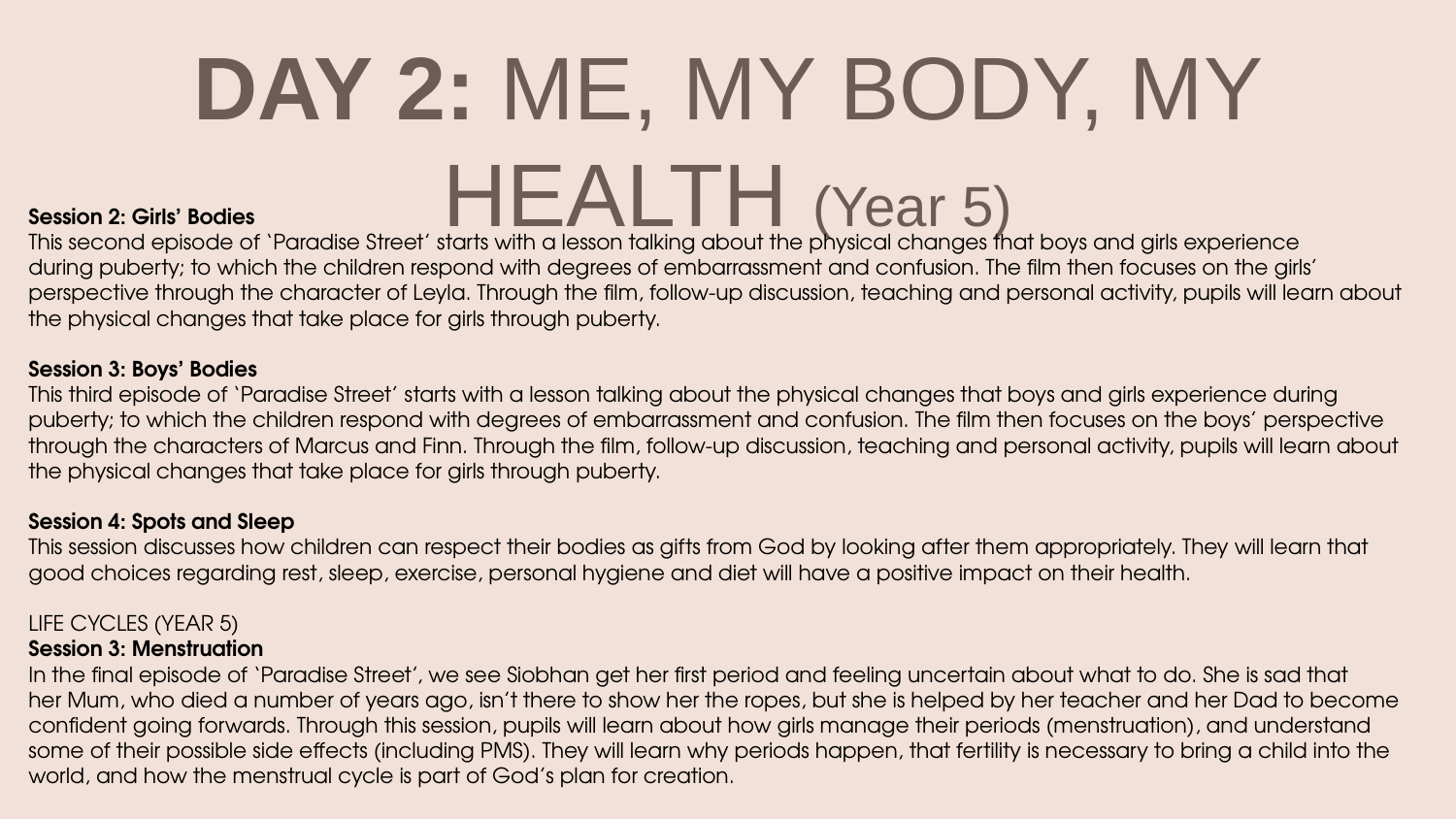

# DAY 2: ME, MY BODY, MY HEALTH (Year 5)
Session 2: Girls’ Bodies​
This second episode of ‘Paradise Street’ starts with a lesson talking about the physical changes that boys and girls experience during puberty; to which the children respond with degrees of embarrassment and confusion. The film then focuses on the girls’ perspective through the character of Leyla. Through the film, follow-up discussion, teaching and personal activity, pupils will learn about the physical changes that take place for girls through puberty.

Session 3: Boys’ Bodies​
This third episode of ‘Paradise Street’ starts with a lesson talking about the physical changes that boys and girls experience during puberty; to which the children respond with degrees of embarrassment and confusion. The film then focuses on the boys’ perspective through the characters of Marcus and Finn. Through the film, follow-up discussion, teaching and personal activity, pupils will learn about the physical changes that take place for girls through puberty.​

Session 4: Spots and Sleep​
This session discusses how children can respect their bodies as gifts from God by looking after them appropriately. They will learn that good choices regarding rest, sleep, exercise, personal hygiene and diet will have a positive impact on their health.

LIFE CYCLES (YEAR 5)
Session 3: Menstruation​
In the final episode of ‘Paradise Street’, we see Siobhan get her first period and feeling uncertain about what to do. She is sad that her Mum, who died a number of years ago, isn’t there to show her the ropes, but she is helped by her teacher and her Dad to become confident going forwards. Through this session, pupils will learn about how girls manage their periods (menstruation), and understand some of their possible side effects (including PMS). They will learn why periods happen, that fertility is necessary to bring a child into the world, and how the menstrual cycle is part of God’s plan for creation.​